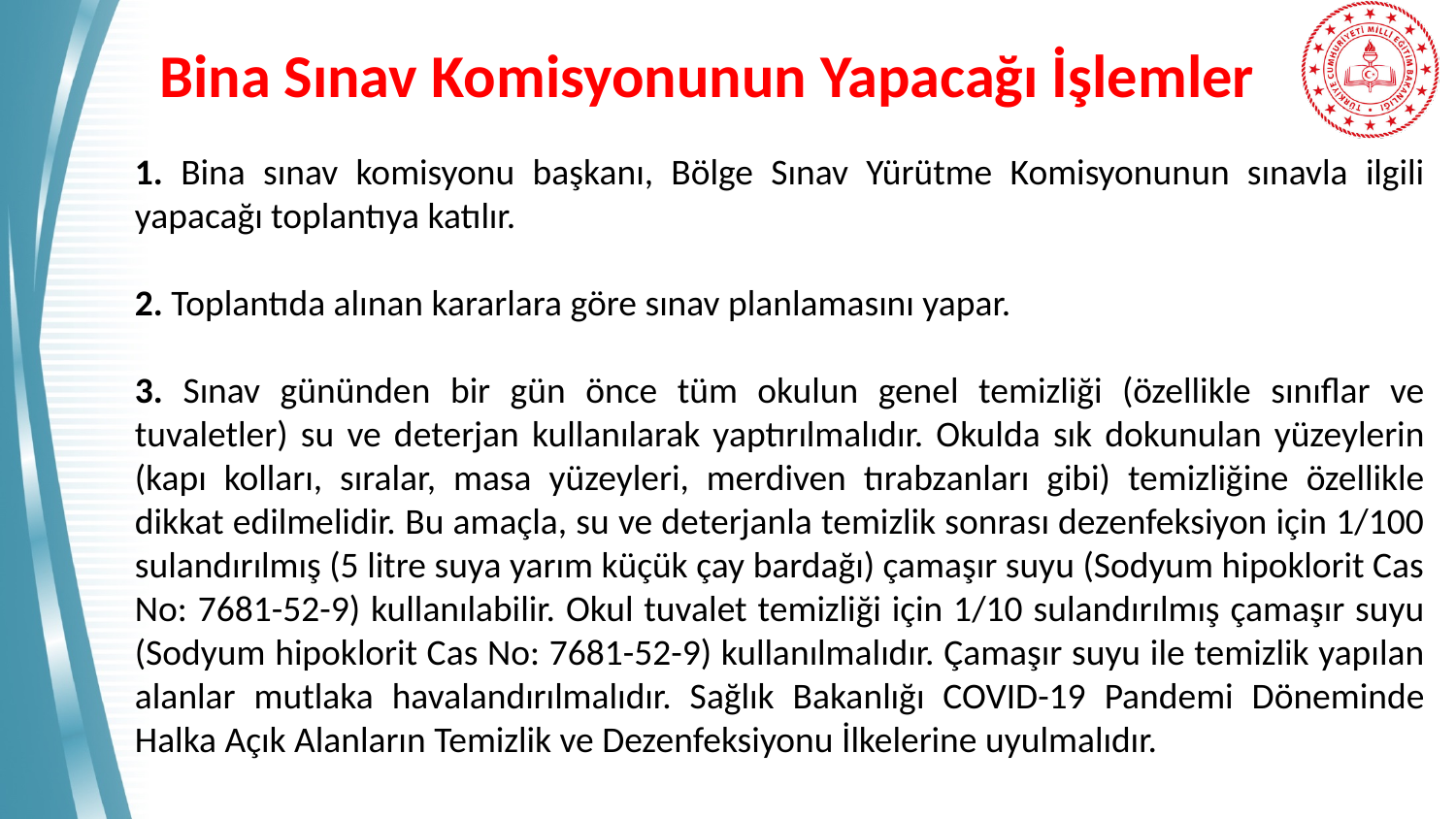

# Bina Sınav Komisyonunun Yapacağı İşlemler
1. Bina sınav komisyonu başkanı, Bölge Sınav Yürütme Komisyonunun sınavla ilgili yapacağı toplantıya katılır.

2. Toplantıda alınan kararlara göre sınav planlamasını yapar.

3. Sınav gününden bir gün önce tüm okulun genel temizliği (özellikle sınıflar ve tuvaletler) su ve deterjan kullanılarak yaptırılmalıdır. Okulda sık dokunulan yüzeylerin (kapı kolları, sıralar, masa yüzeyleri, merdiven tırabzanları gibi) temizliğine özellikle dikkat edilmelidir. Bu amaçla, su ve deterjanla temizlik sonrası dezenfeksiyon için 1/100 sulandırılmış (5 litre suya yarım küçük çay bardağı) çamaşır suyu (Sodyum hipoklorit Cas No: 7681-52-9) kullanılabilir. Okul tuvalet temizliği için 1/10 sulandırılmış çamaşır suyu (Sodyum hipoklorit Cas No: 7681-52-9) kullanılmalıdır. Çamaşır suyu ile temizlik yapılan alanlar mutlaka havalandırılmalıdır. Sağlık Bakanlığı COVID-19 Pandemi Döneminde Halka Açık Alanların Temizlik ve Dezenfeksiyonu İlkelerine uyulmalıdır.